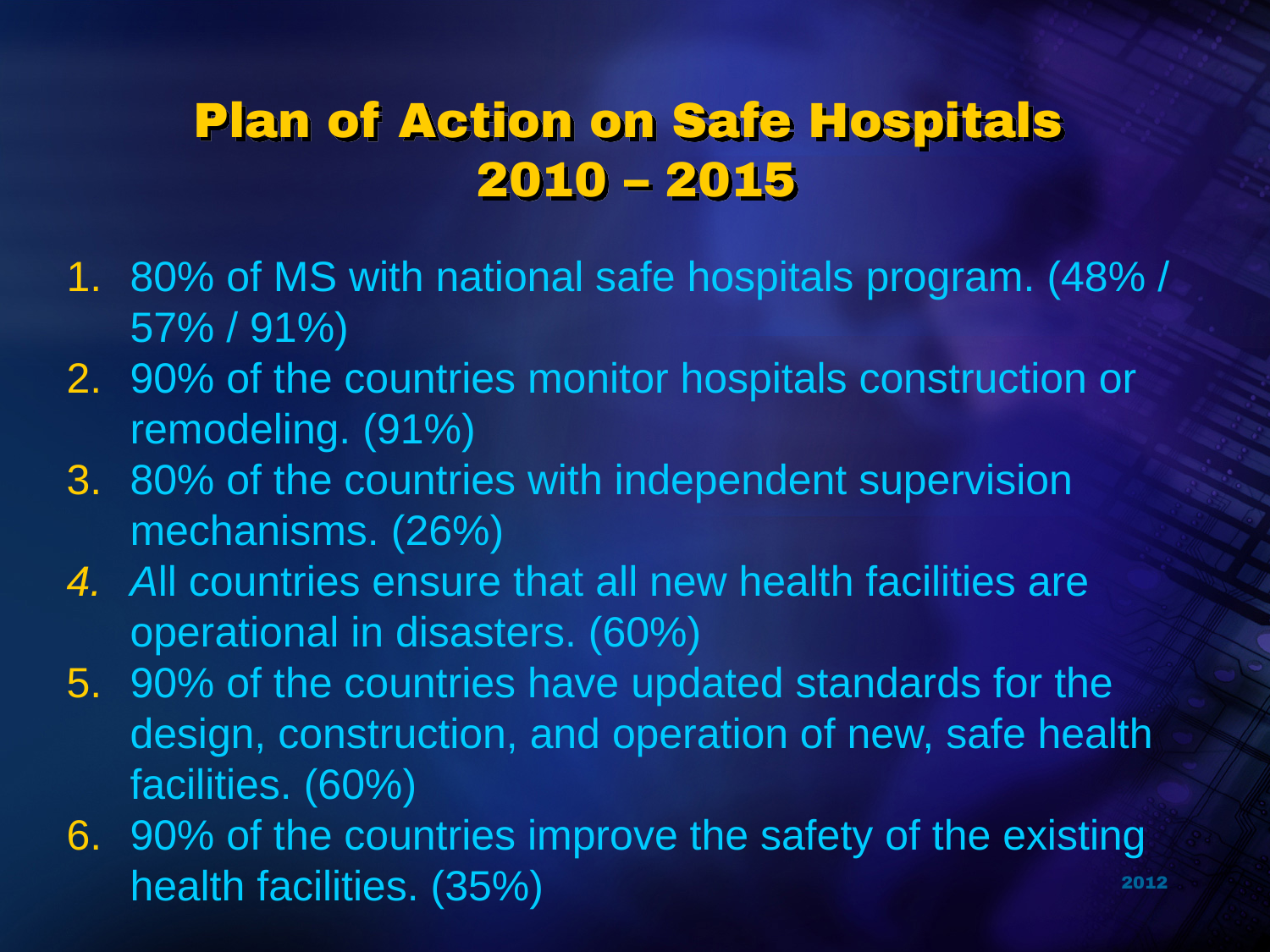

# Plan of Action on Safe Hospitals 2010 – 2015
80% of MS with national safe hospitals program. (48% / 57% / 91%)
90% of the countries monitor hospitals construction or remodeling. (91%)
80% of the countries with independent supervision mechanisms. (26%)
All countries ensure that all new health facilities are operational in disasters. (60%)
90% of the countries have updated standards for the design, construction, and operation of new, safe health facilities. (60%)
90% of the countries improve the safety of the existing health facilities. (35%)